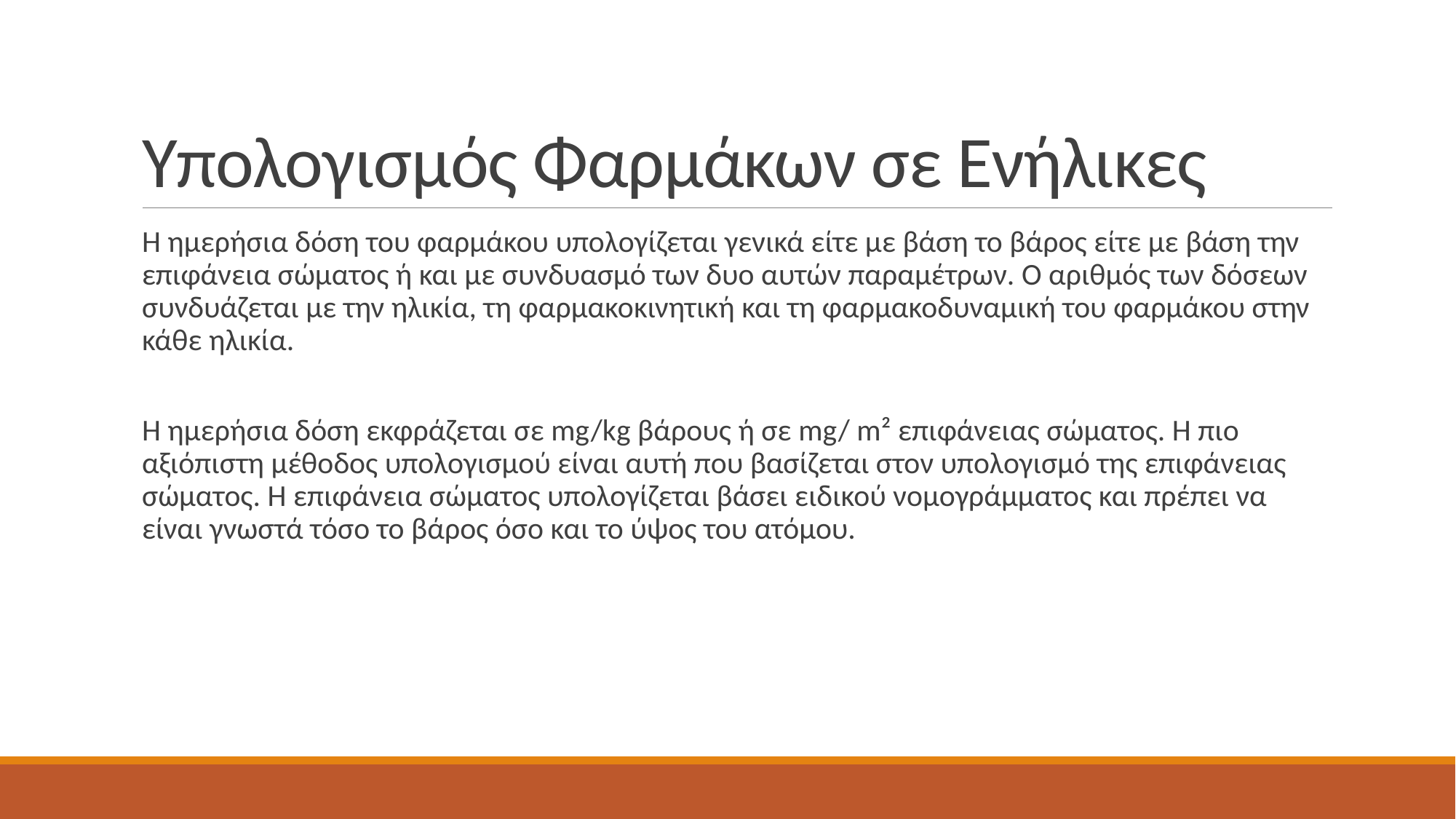

# Υπολογισμός Φαρμάκων σε Ενήλικες
Η ημερήσια δόση του φαρμάκου υπολογίζεται γενικά είτε με βάση το βάρος είτε με βάση την επιφάνεια σώματος ή και με συνδυασμό των δυο αυτών παραμέτρων. Ο αριθμός των δόσεων συνδυάζεται με την ηλικία, τη φαρμακοκινητική και τη φαρμακοδυναμική του φαρμάκου στην κάθε ηλικία.
Η ημερήσια δόση εκφράζεται σε mg/kg βάρους ή σε mg/ m² επιφάνειας σώματος. Η πιο αξιόπιστη μέθοδος υπολογισμού είναι αυτή που βασίζεται στον υπολογισμό της επιφάνειας σώματος. Η επιφάνεια σώματος υπολογίζεται βάσει ειδικού νομογράμματος και πρέπει να είναι γνωστά τόσο το βάρος όσο και το ύψος του ατόμου.